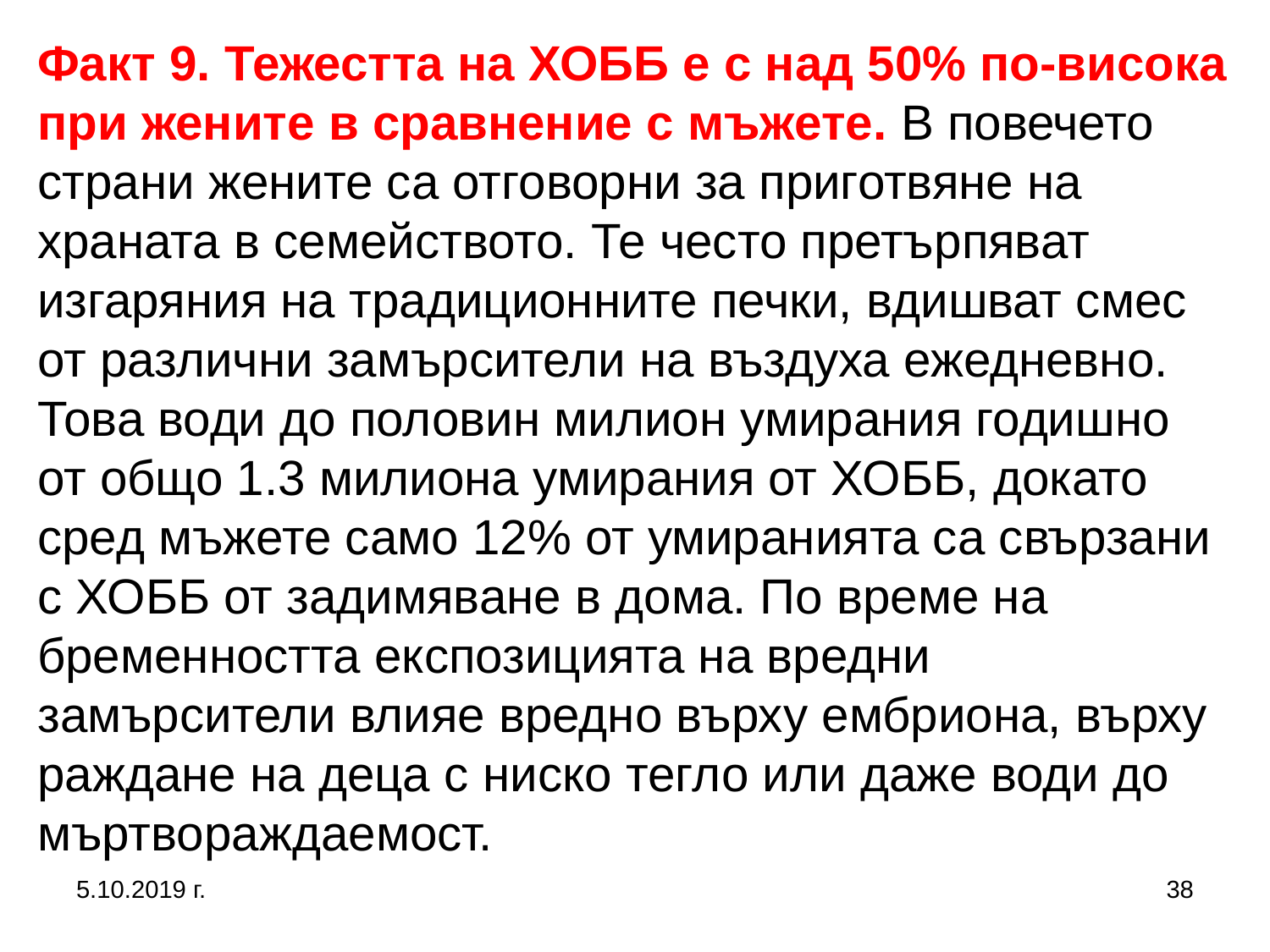

# Факт 9. Тежестта на ХОББ е с над 50% по-висока при жените в сравнение с мъжете. В повечето страни жените са отговорни за приготвяне на храната в семейството. Те често претърпяват изгаряния на традиционните печки, вдишват смес от различни замърсители на въздуха ежедневно. Това води до половин милион умирания годишно от общо 1.3 милиона умирания от ХОББ, докато сред мъжете само 12% от умиранията са свързани с ХОББ от задимяване в дома. По време на бременността експозицията на вредни замърсители влияе вредно върху ембриона, върху раждане на деца с ниско тегло или даже води до мъртвораждаемост.
5.10.2019 г.
38